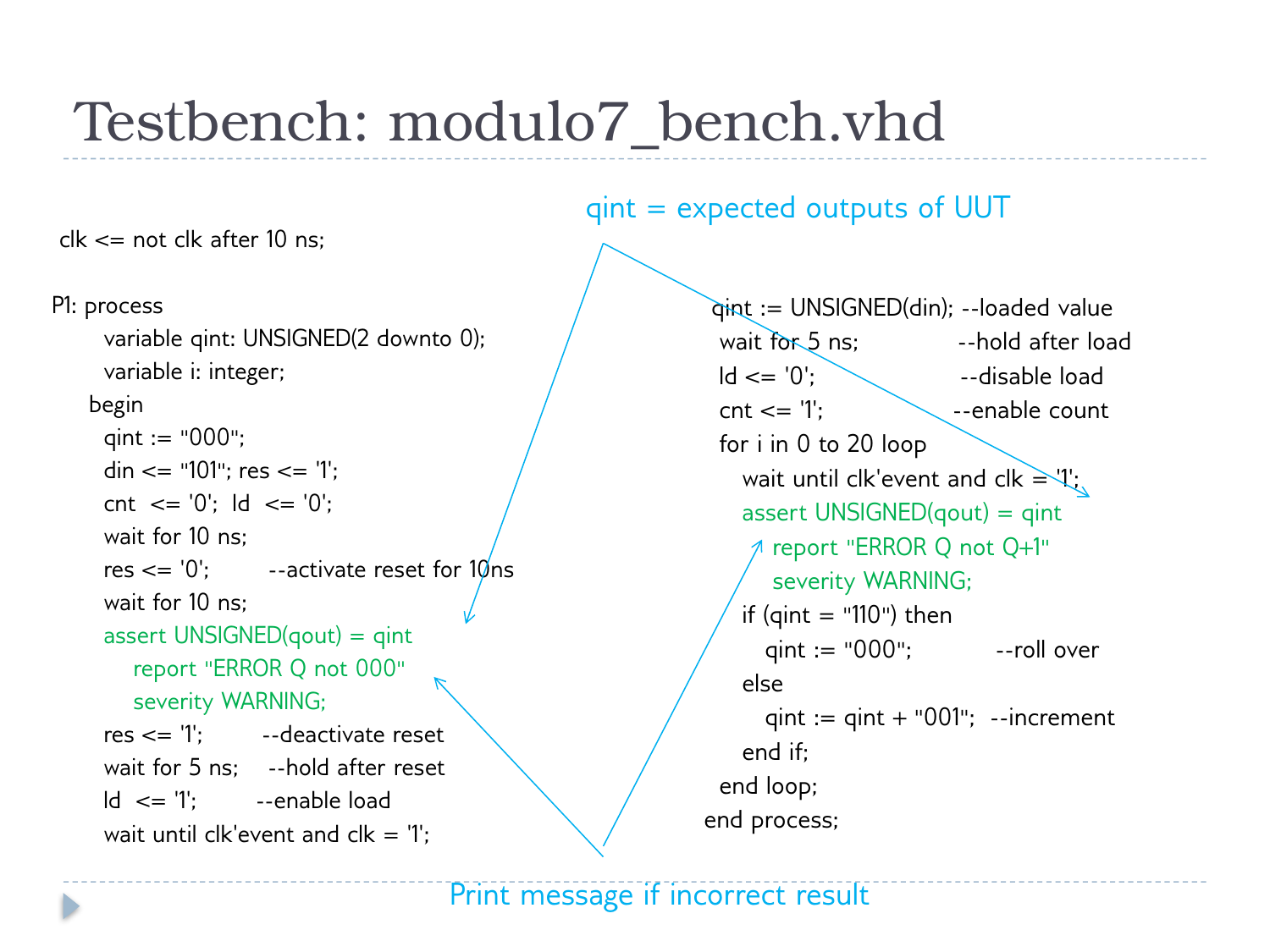

# Testbench: modulo7_bench.vhd
qint = expected outputs of UUT
  clk <= not clk after 10 ns;

 P1: process
        variable qint: UNSIGNED(2 downto 0);
        variable i: integer;
      begin
        qint := "000";
        din <= "101"; res <= '1';
        cnt  <= '0';  ld  <= '0';
        wait for 10 ns;
        res <= '0';        --activate reset for 10ns
        wait for 10 ns;
        assert UNSIGNED(qout) = qint
            report "ERROR Q not 000"
            severity WARNING;
        res <= '1';        --deactivate reset
        wait for 5 ns;    --hold after reset
        ld  <= '1';        --enable load
        wait until clk'event and clk = '1';

       qint := UNSIGNED(din); --loaded value
        wait for 5 ns;             --hold after load
        ld <= '0';                   --disable load
        cnt <= '1';                 --enable count
        for i in 0 to 20 loop
           wait until clk'event and clk = '1';
           assert UNSIGNED(qout) = qint
               report "ERROR Q not Q+1"
               severity WARNING;
           if (qint = "110") then
              qint := "000";           --roll over
           else
              qint := qint + "001";  --increment
           end if;
        end loop;
      end process;
Print message if incorrect result